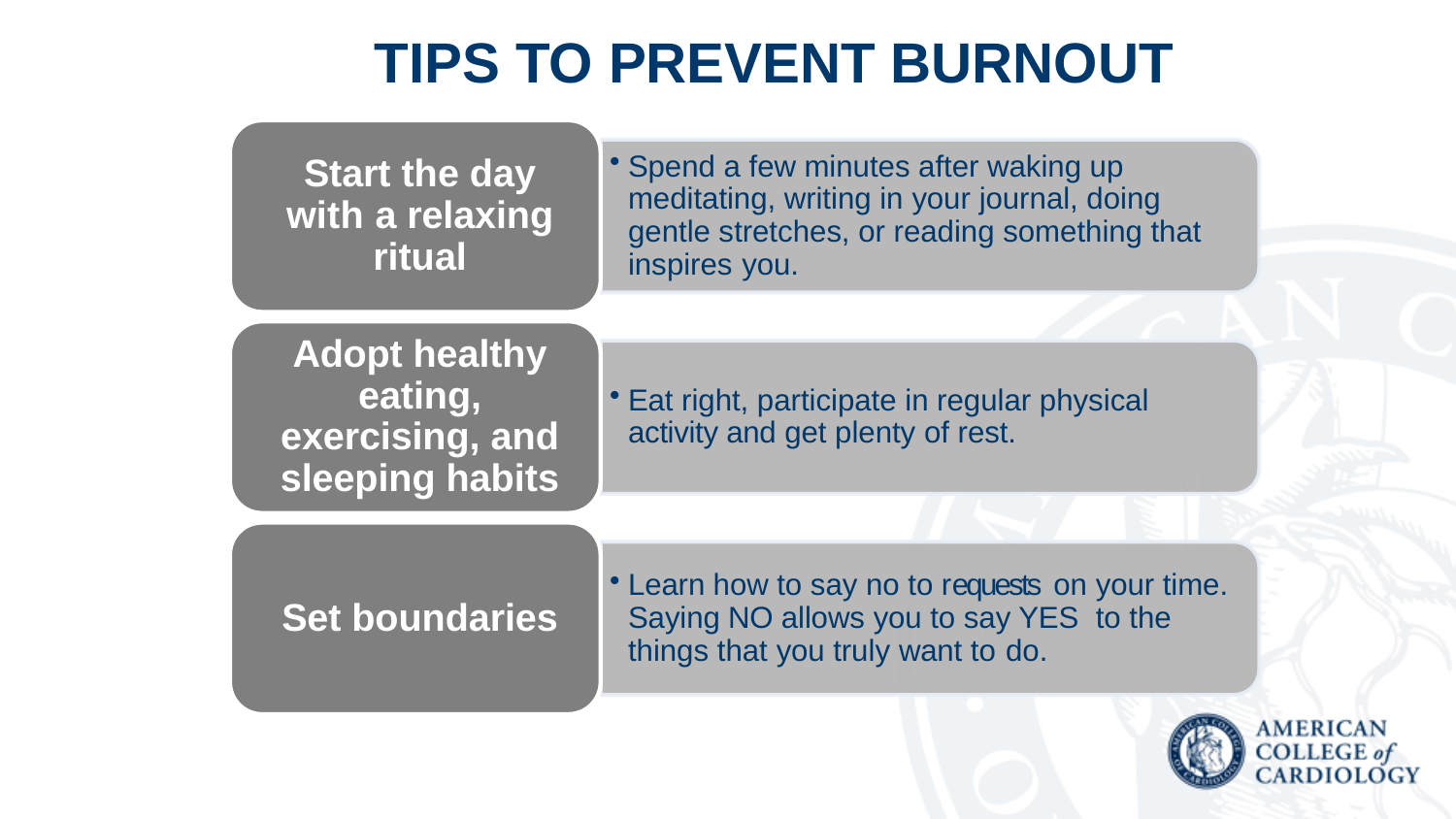

# TIPS TO PREVENT BURNOUT
Spend a few minutes after waking up meditating, writing in your journal, doing gentle stretches, or reading something that inspires you.
Start the day with a relaxing ritual
Eat right, participate in regular physical activity and get plenty of rest.
Adopt healthy eating, exercising, and sleeping habits
Learn how to say no to requests  on your time. Saying NO allows you to say YES  to the things that you truly want to do.
Set boundaries